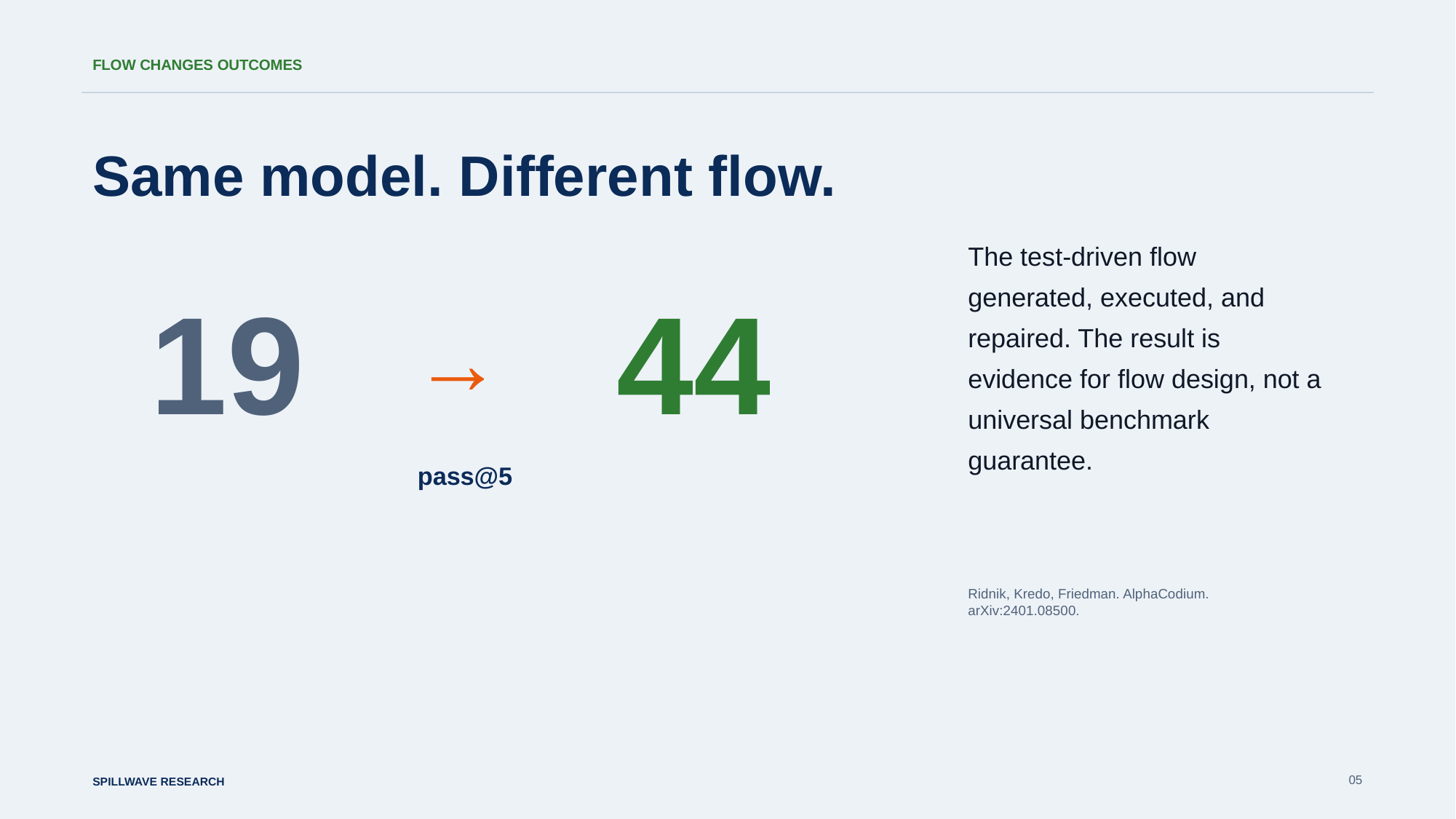

FLOW CHANGES OUTCOMES

Same model. Different flow.

The test-driven flow generated, executed, and repaired. The result is evidence for flow design, not a universal benchmark guarantee.
19
44
→
pass@5
Ridnik, Kredo, Friedman. AlphaCodium. arXiv:2401.08500.
05
SPILLWAVE RESEARCH